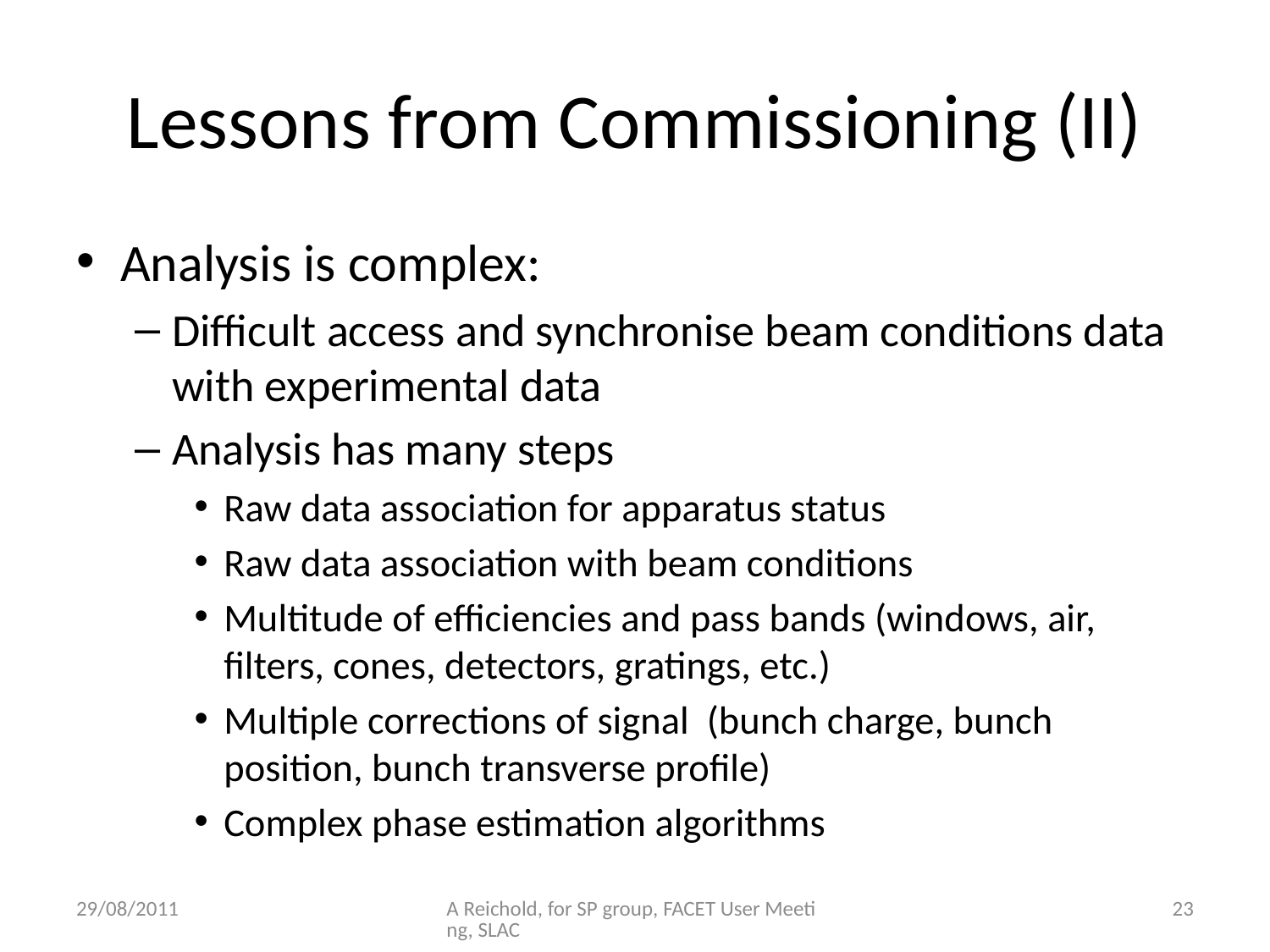

# Lessons from Commissioning (II)
Analysis is complex:
Difficult access and synchronise beam conditions data with experimental data
Analysis has many steps
Raw data association for apparatus status
Raw data association with beam conditions
Multitude of efficiencies and pass bands (windows, air, filters, cones, detectors, gratings, etc.)
Multiple corrections of signal  (bunch charge, bunch position, bunch transverse profile)
Complex phase estimation algorithms

29/08/2011
A Reichold, for SP group, FACET User Meeting, SLAC
23